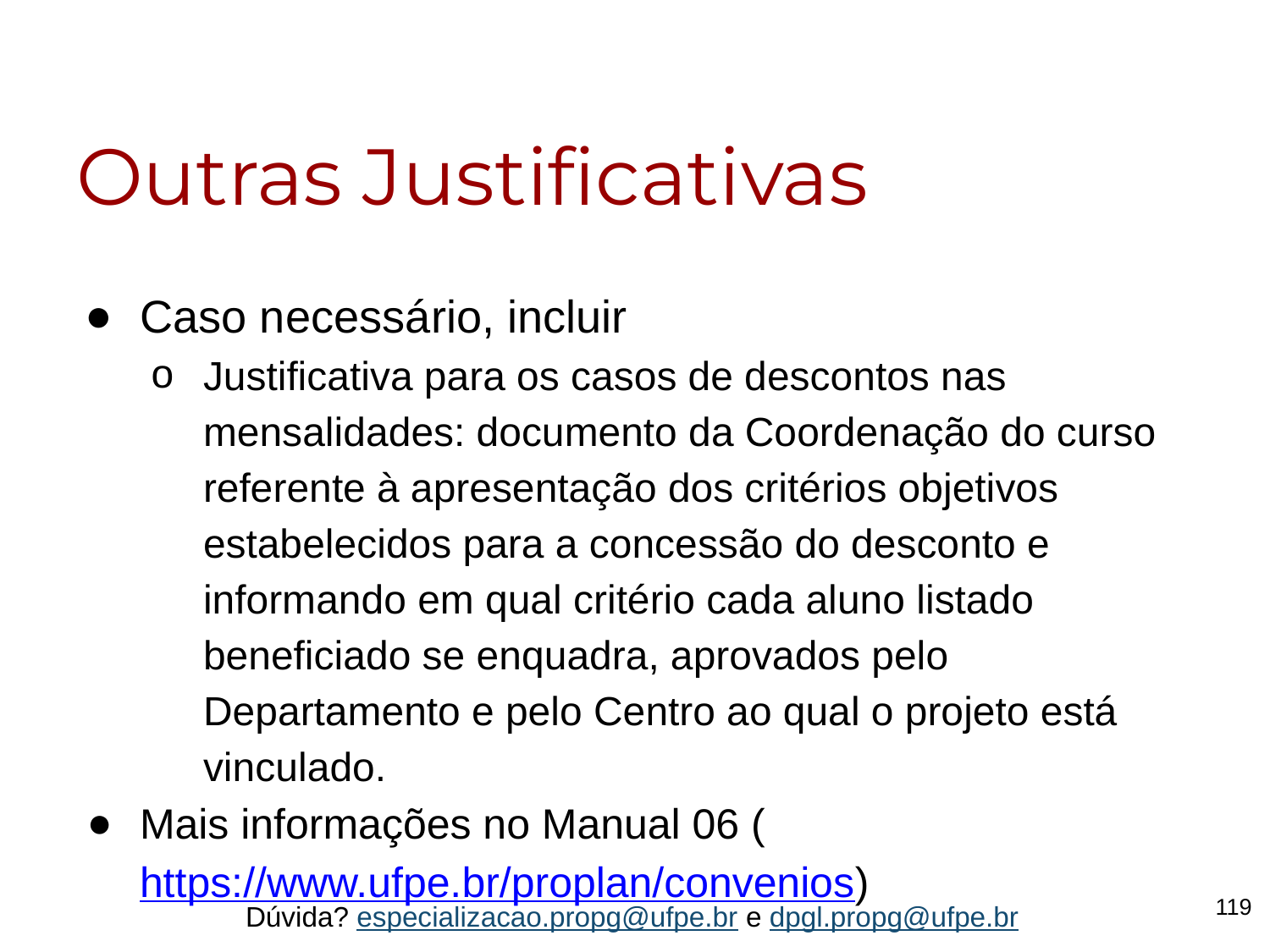

# Outras Justificativas
Caso necessário, incluir
Justificativa para os casos de descontos nas mensalidades: documento da Coordenação do curso referente à apresentação dos critérios objetivos estabelecidos para a concessão do desconto e informando em qual critério cada aluno listado beneficiado se enquadra, aprovados pelo Departamento e pelo Centro ao qual o projeto está vinculado.
Mais informações no Manual 06 (https://www.ufpe.br/proplan/convenios)

119
Dúvida? especializacao.propg@ufpe.br e dpgl.propg@ufpe.br